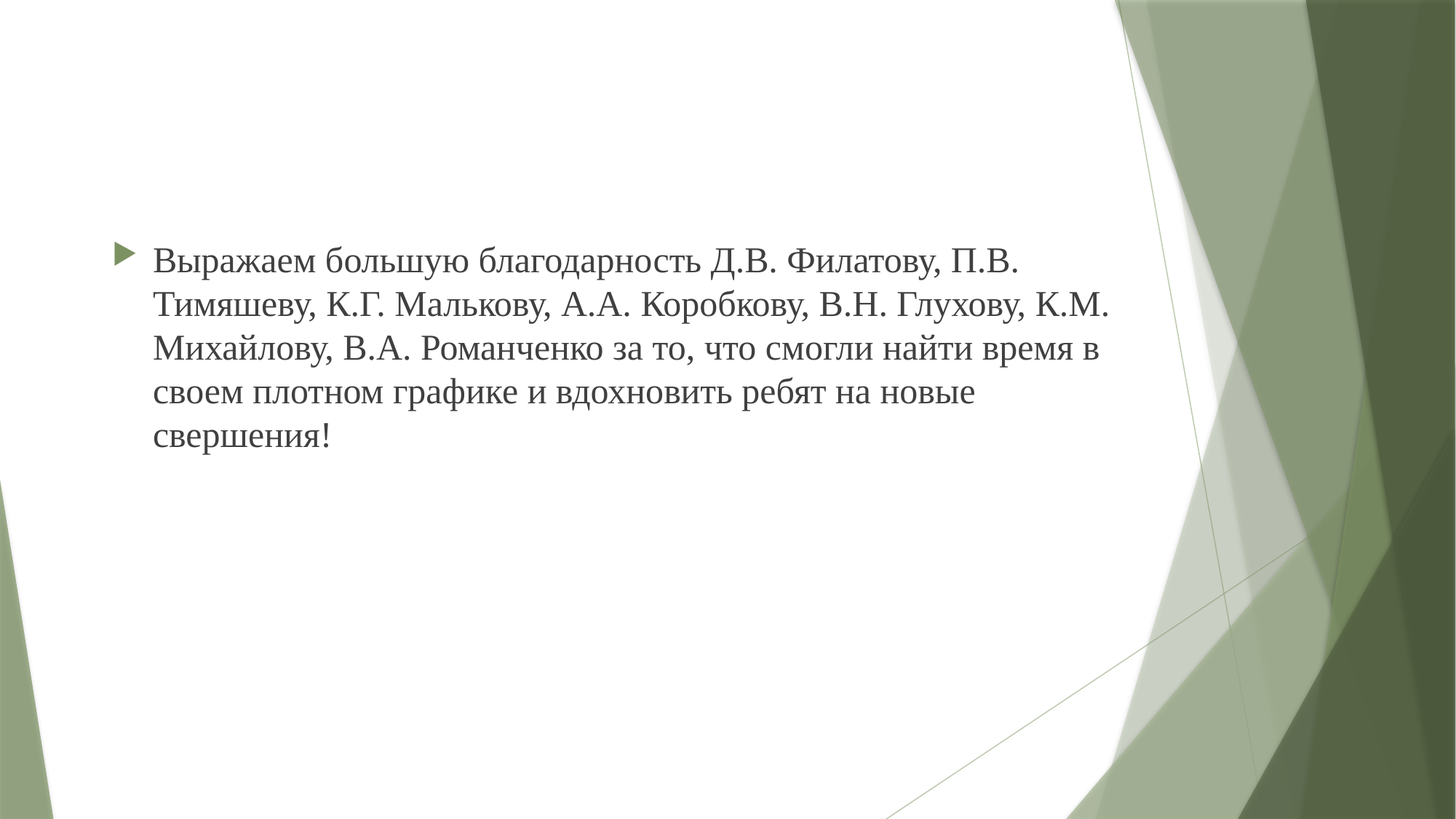

#
Выражаем большую благодарность Д.В. Филатову, П.В. Тимяшеву, К.Г. Малькову, А.А. Коробкову, В.Н. Глухову, К.М. Михайлову, В.А. Романченко за то, что смогли найти время в своем плотном графике и вдохновить ребят на новые свершения!